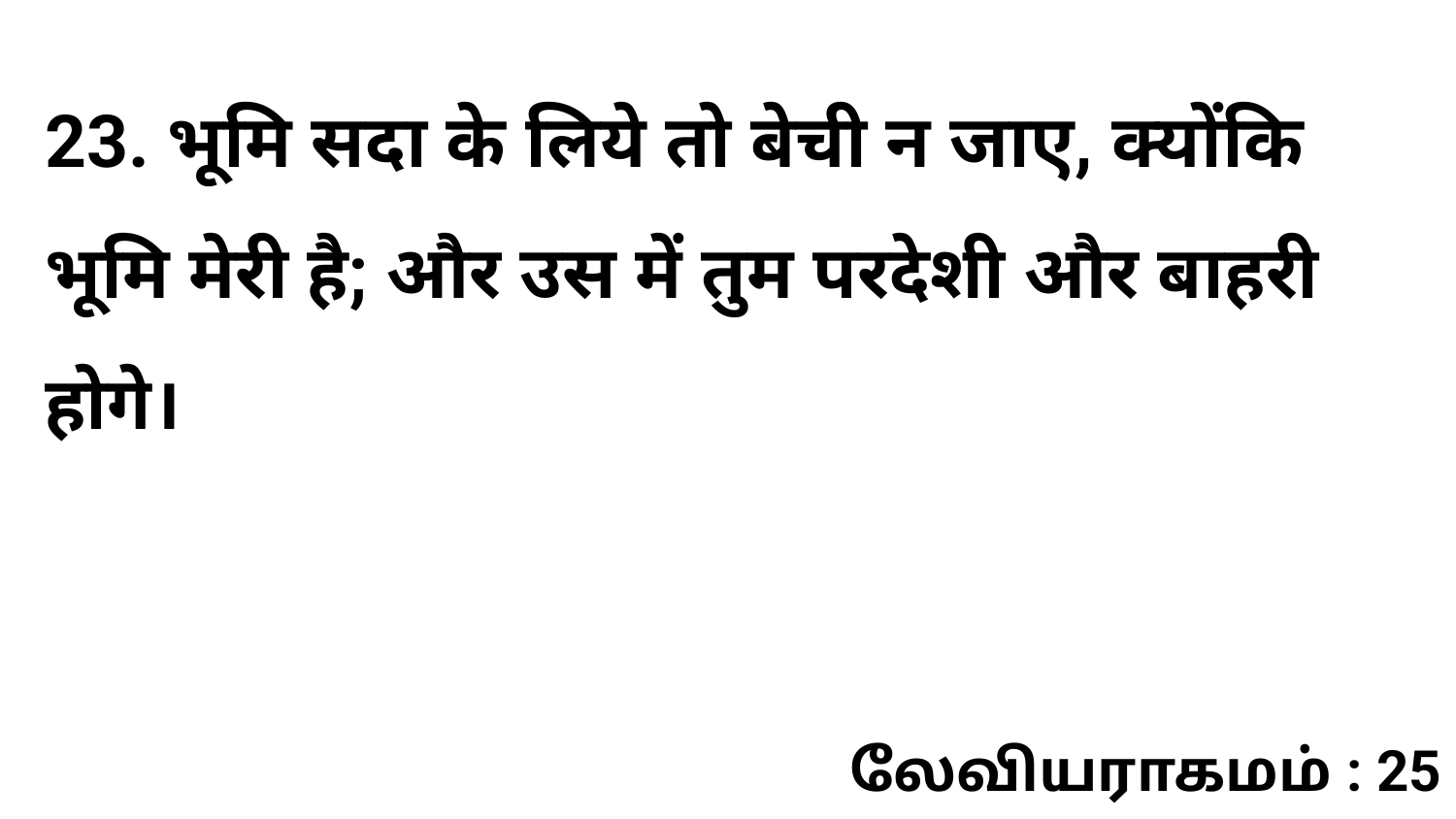

23. भूमि सदा के लिये तो बेची न जाए, क्योंकि भूमि मेरी है; और उस में तुम परदेशी और बाहरी होगे।
லேவியராகமம் : 25